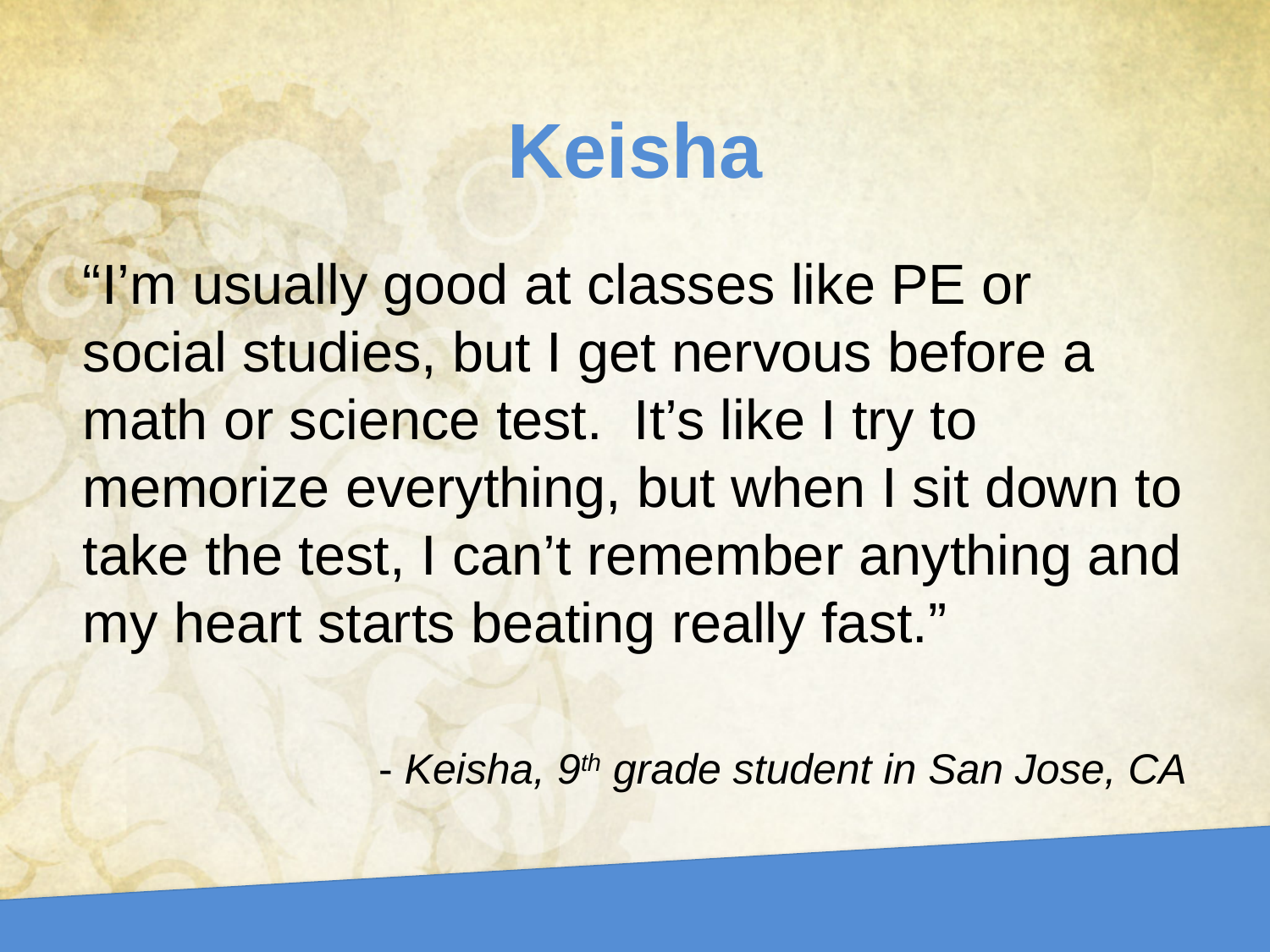

Keisha
“I’m usually good at classes like PE or social studies, but I get nervous before a math or science test.  It’s like I try to memorize everything, but when I sit down to take the test, I can’t remember anything and my heart starts beating really fast.”

- Keisha, 9th grade student in San Jose, CA